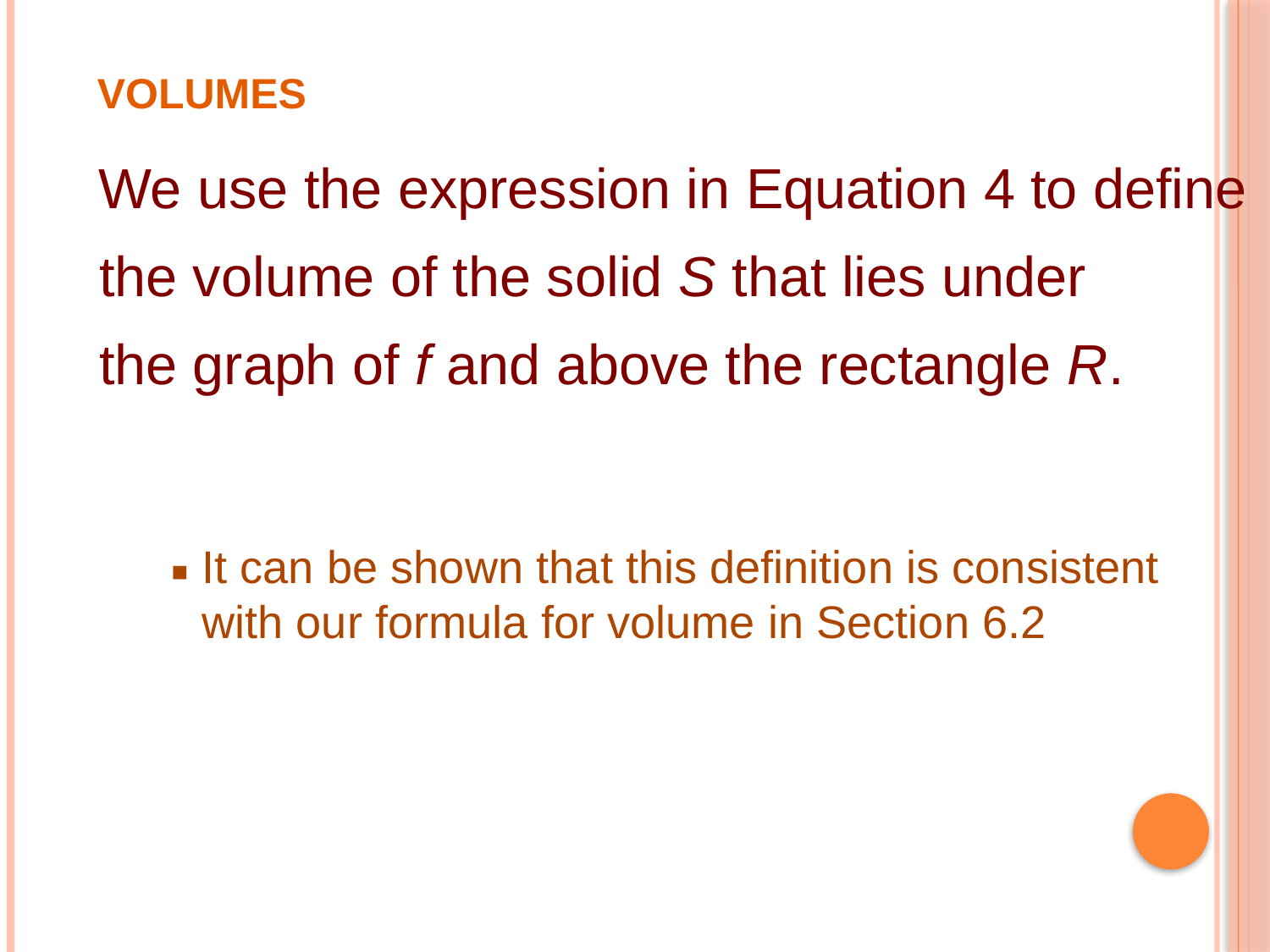

# VOLUMES
We use the expression in Equation 4 to define the volume of the solid S that lies under
the graph of f and above the rectangle R.

It can be shown that this definition is consistent
with our formula for volume in Section 6.2